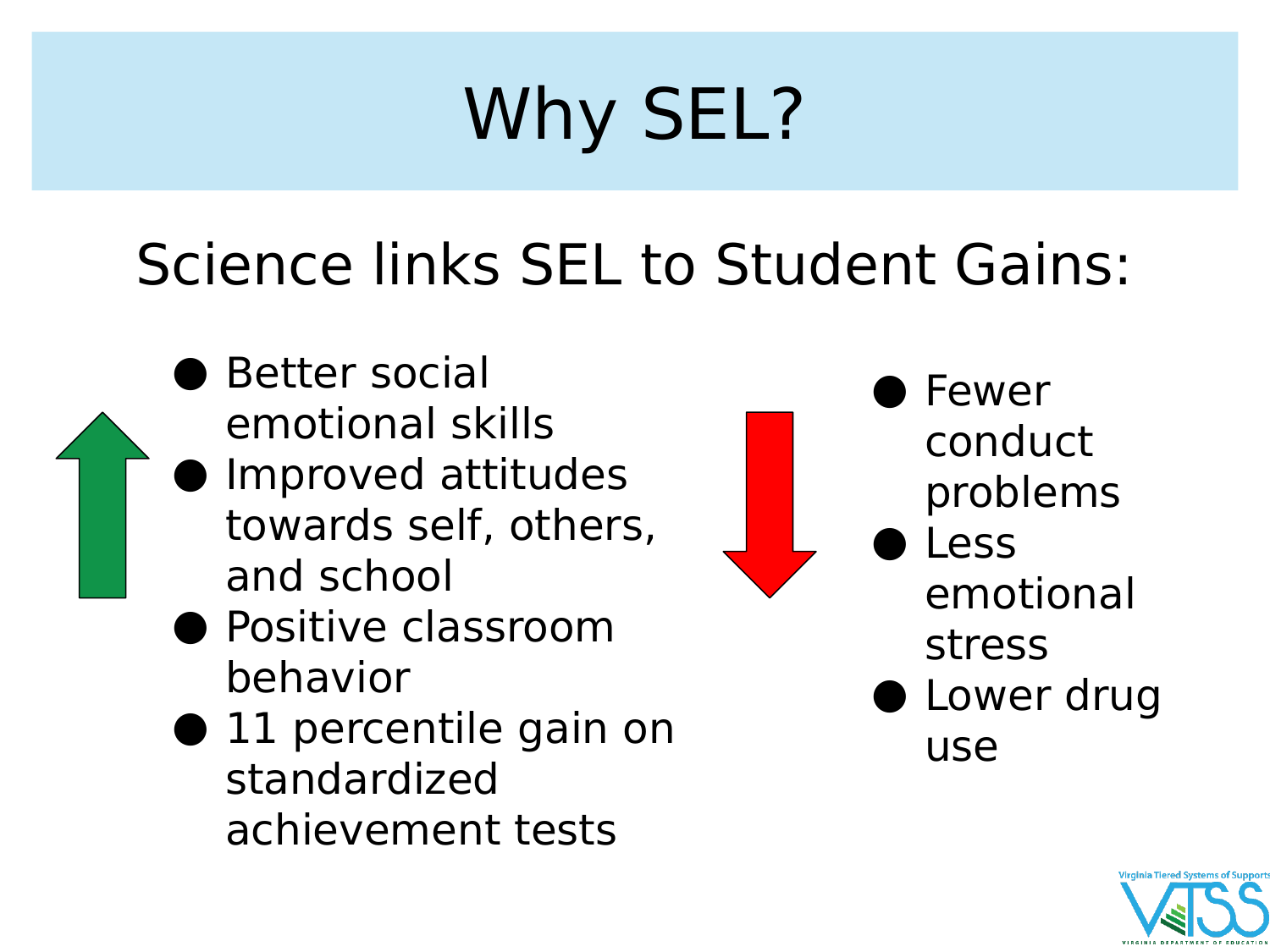

# Why SEL?
Science links SEL to Student Gains:

Better social emotional skills
Improved attitudes towards self, others, and school
Positive classroom behavior
11 percentile gain on standardized achievement tests
Fewer conduct problems
Less emotional stress
Lower drug use